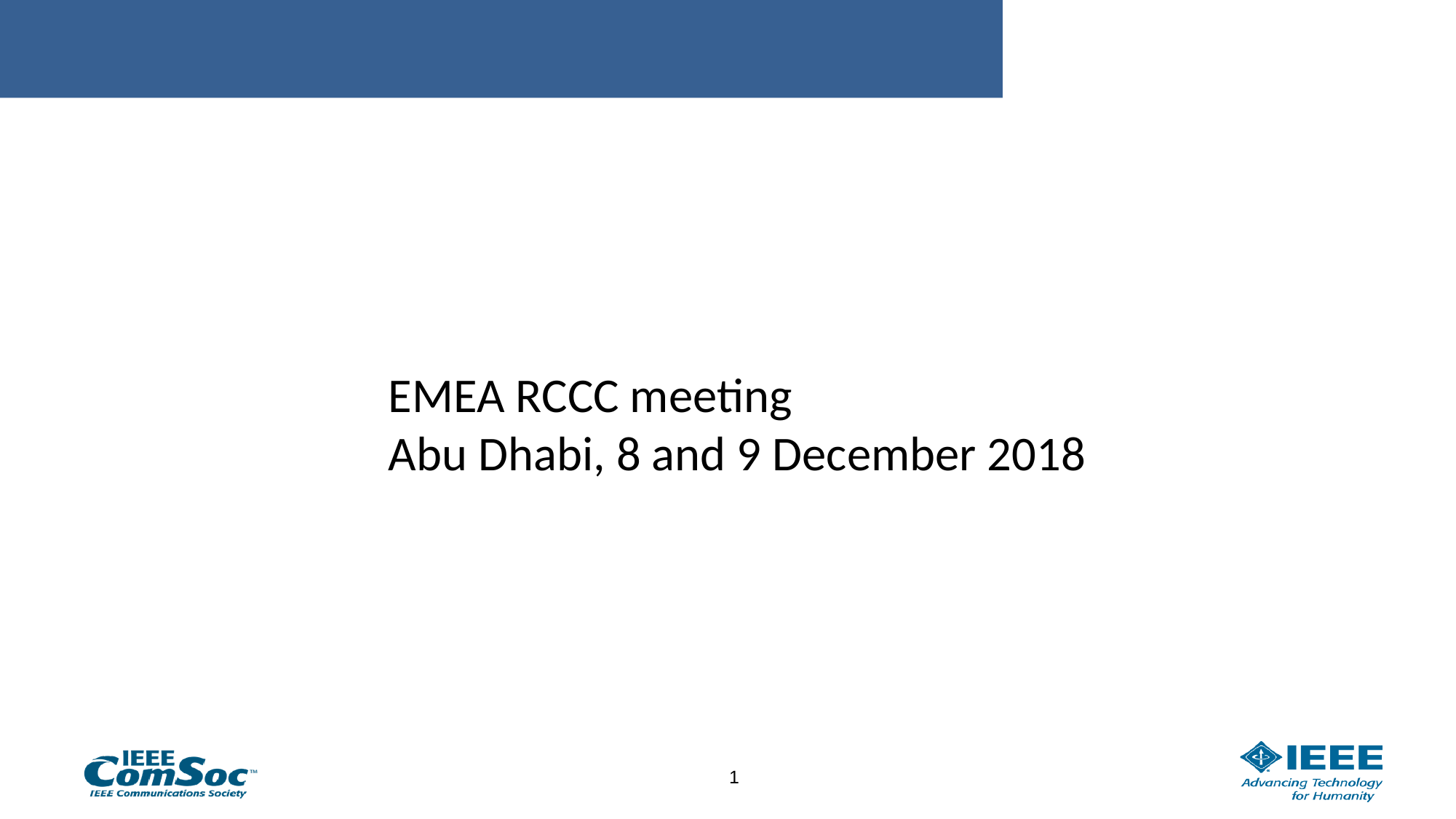

#
EMEA RCCC meeting
Abu Dhabi, 8 and 9 December 2018